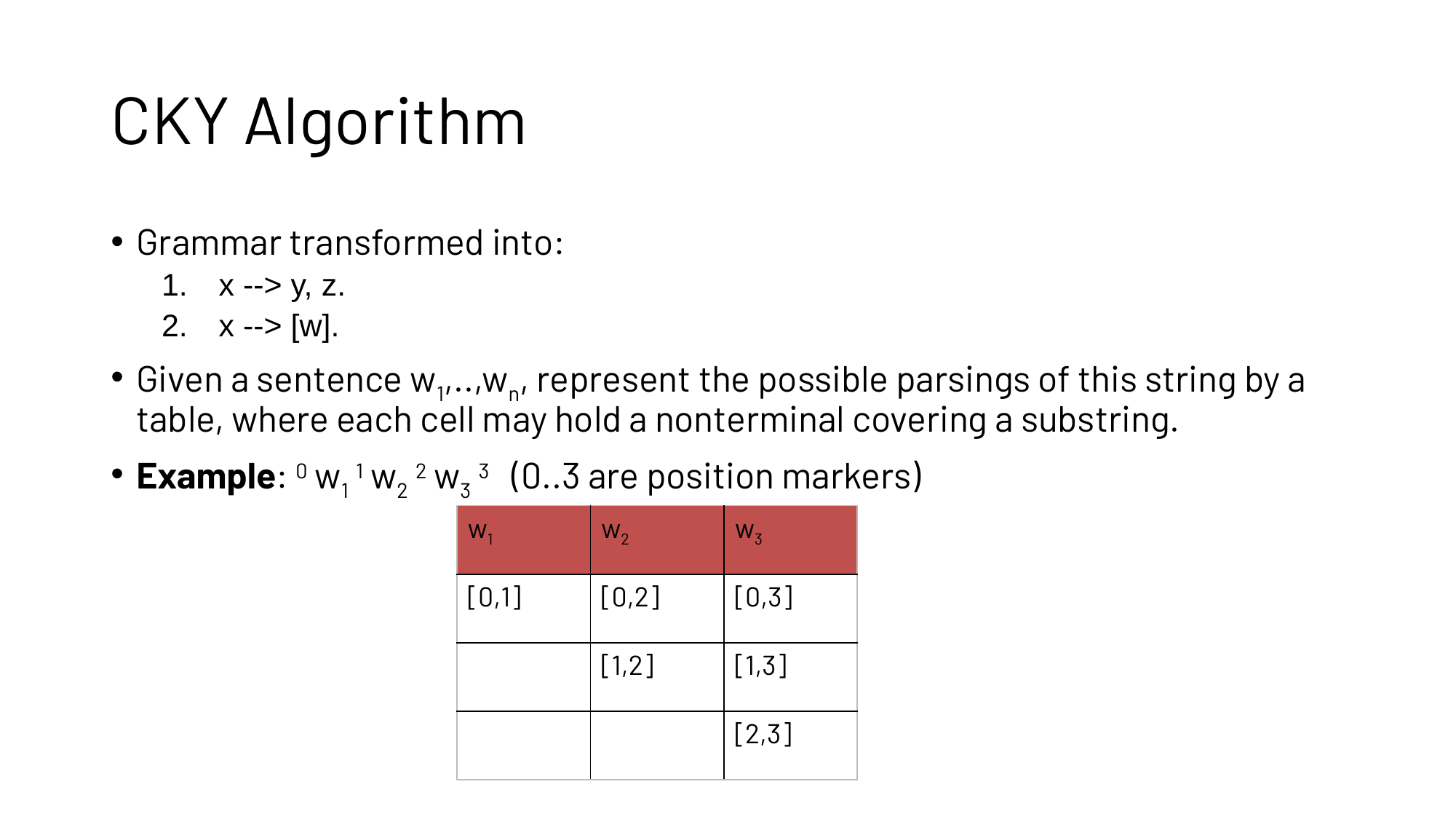

# CKY Algorithm
Grammar transformed into:
x --> y, z.
x --> [w].
Given a sentence w1,..,wn, represent the possible parsings of this string by a table, where each cell may hold a nonterminal covering a substring.
Example: 0 w1 1 w2 2 w3 3	(0..3 are position markers)

| w1 | w2 | w3 |
| --- | --- | --- |
| [0,1] | [0,2] | [0,3] |
|  | [1,2] | [1,3] |
|  |  | [2,3] |